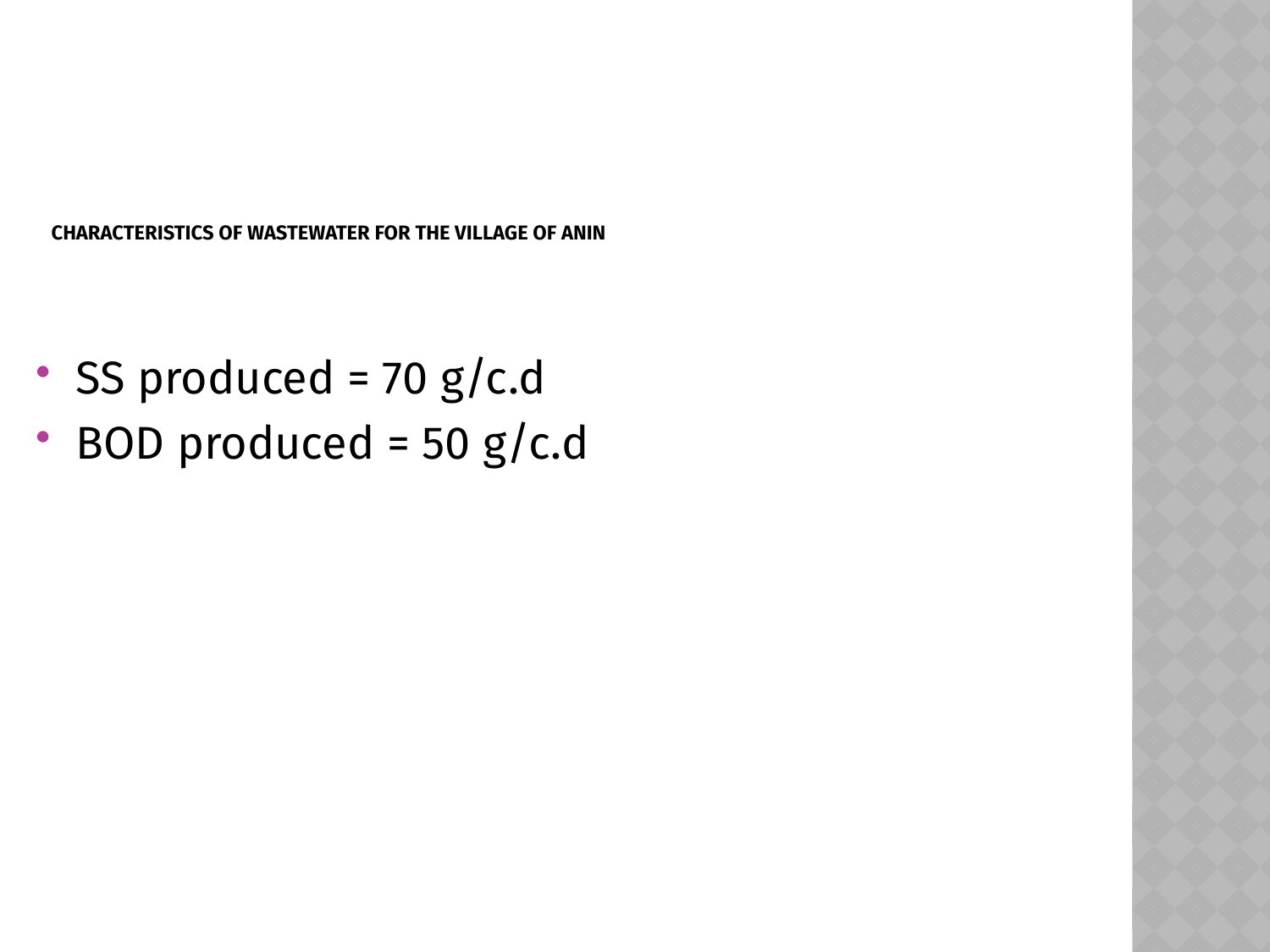

# Characteristics of Wastewater for the village of Anin

SS produced = 70 g/c.d
BOD produced = 50 g/c.d